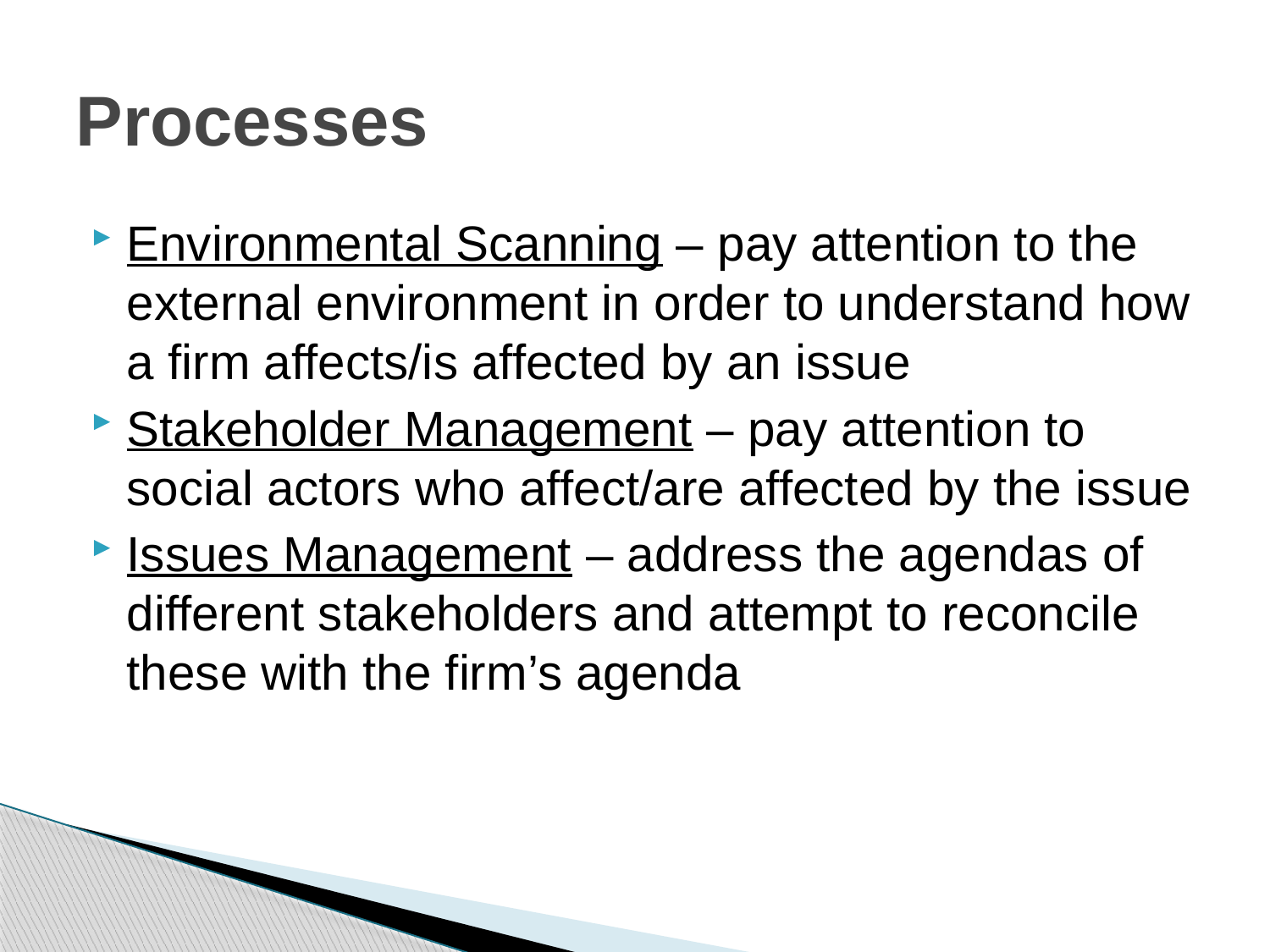

# Processes
Environmental Scanning – pay attention to the external environment in order to understand how a firm affects/is affected by an issue
Stakeholder Management – pay attention to social actors who affect/are affected by the issue
Issues Management – address the agendas of different stakeholders and attempt to reconcile these with the firm’s agenda